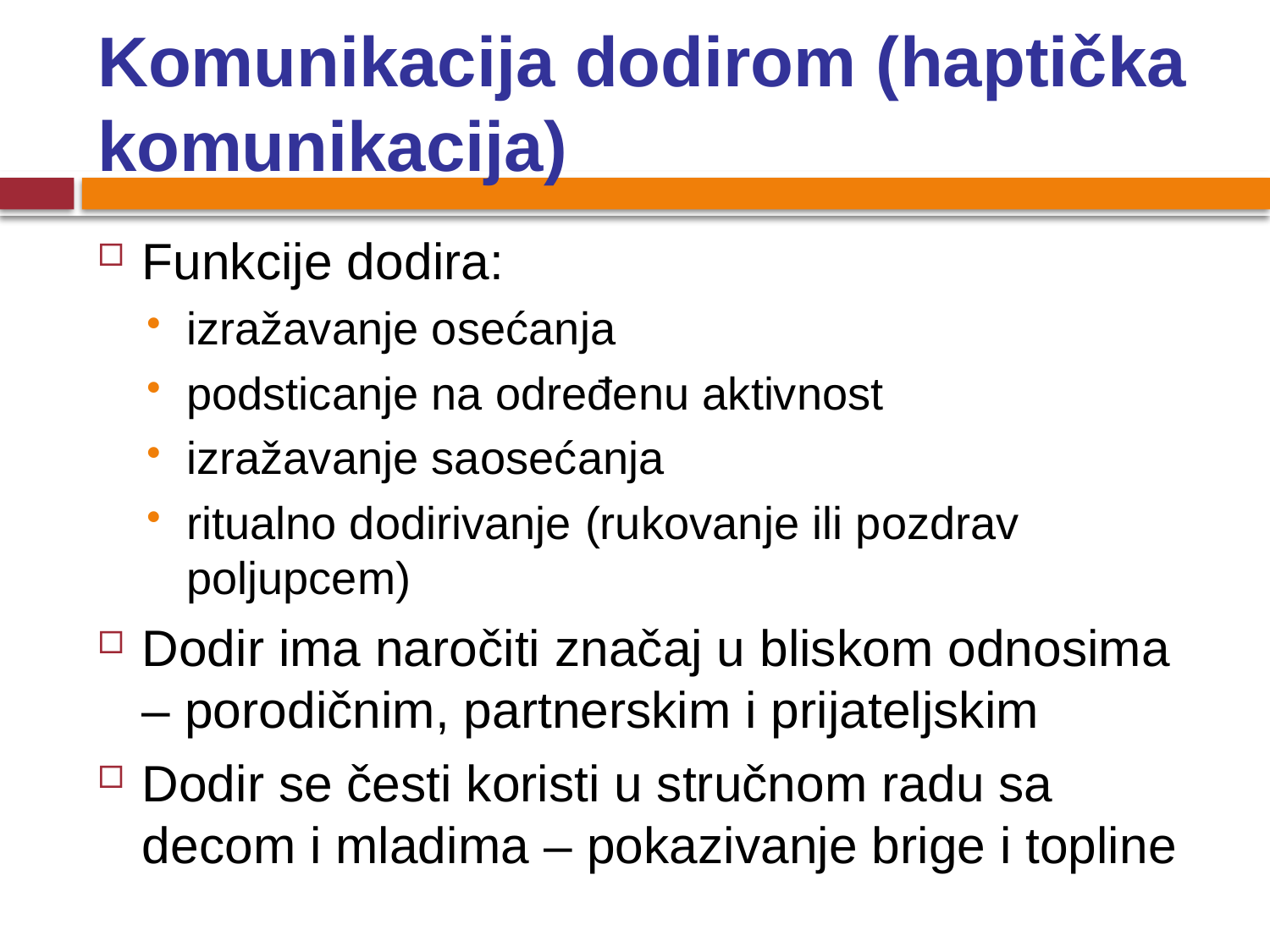

# Komunikacija dodirom (haptička komunikacija)
Funkcije dodira:
izražavanje osećanja
podsticanje na određenu aktivnost
izražavanje saosećanja
ritualno dodirivanje (rukovanje ili pozdrav poljupcem)
Dodir ima naročiti značaj u bliskom odnosima – porodičnim, partnerskim i prijateljskim
Dodir se česti koristi u stručnom radu sa decom i mladima – pokazivanje brige i topline